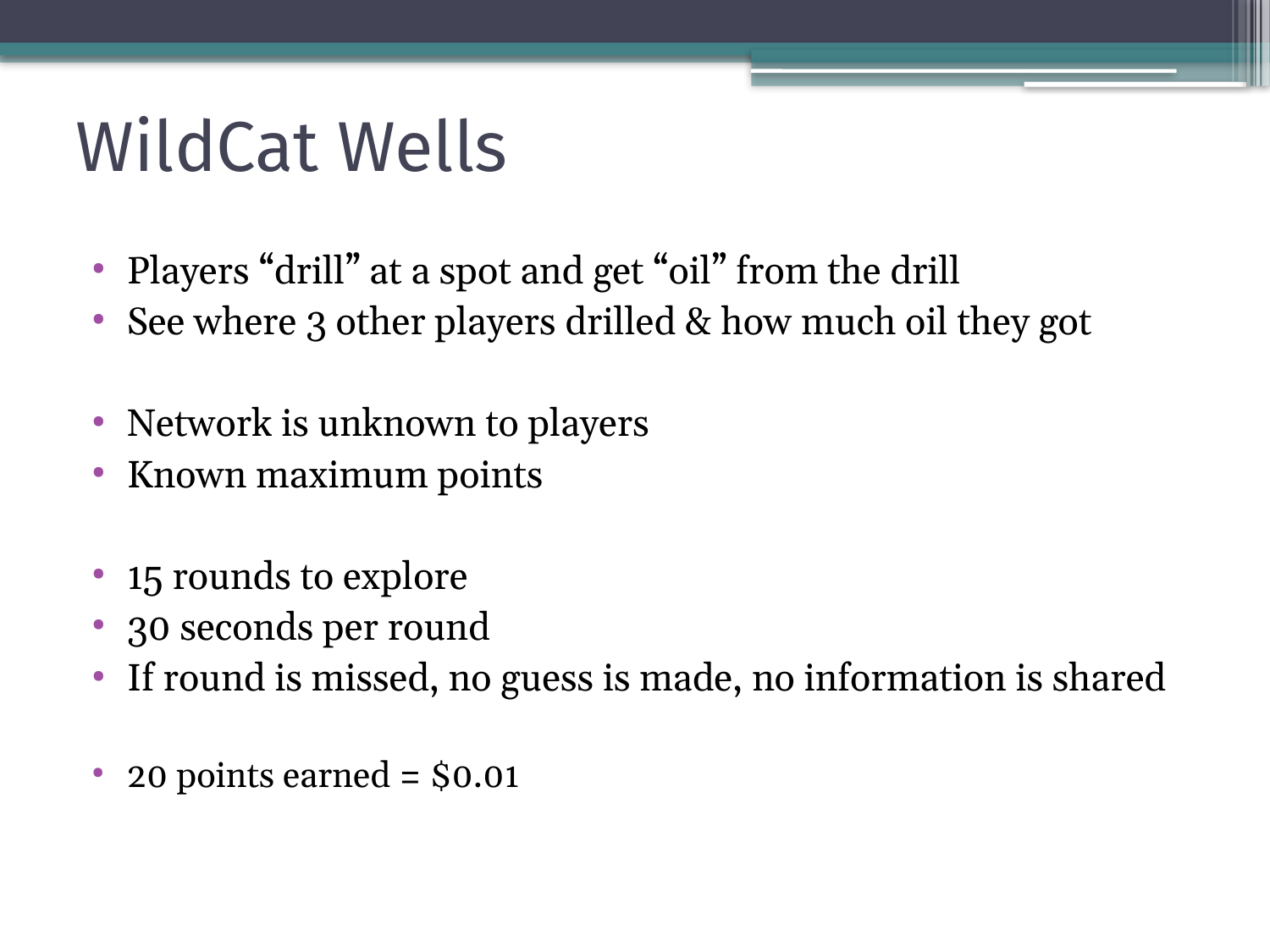

# WildCat Wells
Players “drill” at a spot and get “oil” from the drill
See where 3 other players drilled & how much oil they got

Network is unknown to players
Known maximum points

15 rounds to explore
30 seconds per round
If round is missed, no guess is made, no information is shared

20 points earned = $0.01